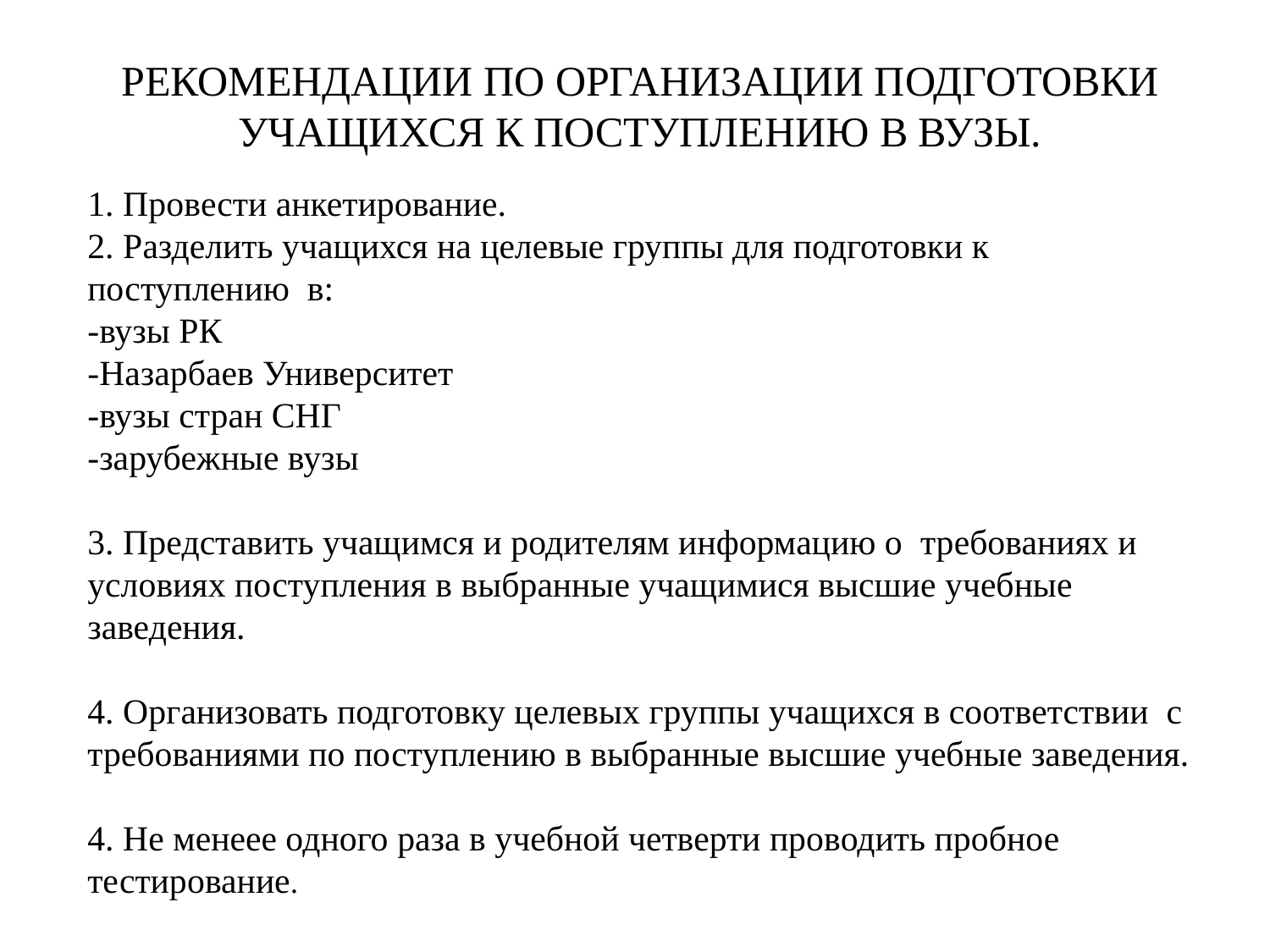

# РЕКОМЕНДАЦИИ ПО ОРГАНИЗАЦИИ ПОДГОТОВКИ УЧАЩИХСЯ К ПОСТУПЛЕНИЮ В ВУЗЫ.
1. Провести анкетирование.
2. Разделить учащихся на целевые группы для подготовки к поступлению  в:
-вузы РК
-Назарбаев Университет
-вузы стран СНГ
-зарубежные вузы

3. Представить учащимся и родителям информацию о  требованиях и условиях поступления в выбранные учащимися высшие учебные заведения.

4. Организовать подготовку целевых группы учащихся в соответствии  с требованиями по поступлению в выбранные высшие учебные заведения.

4. Не менеее одного раза в учебной четверти проводить пробное тестирование.